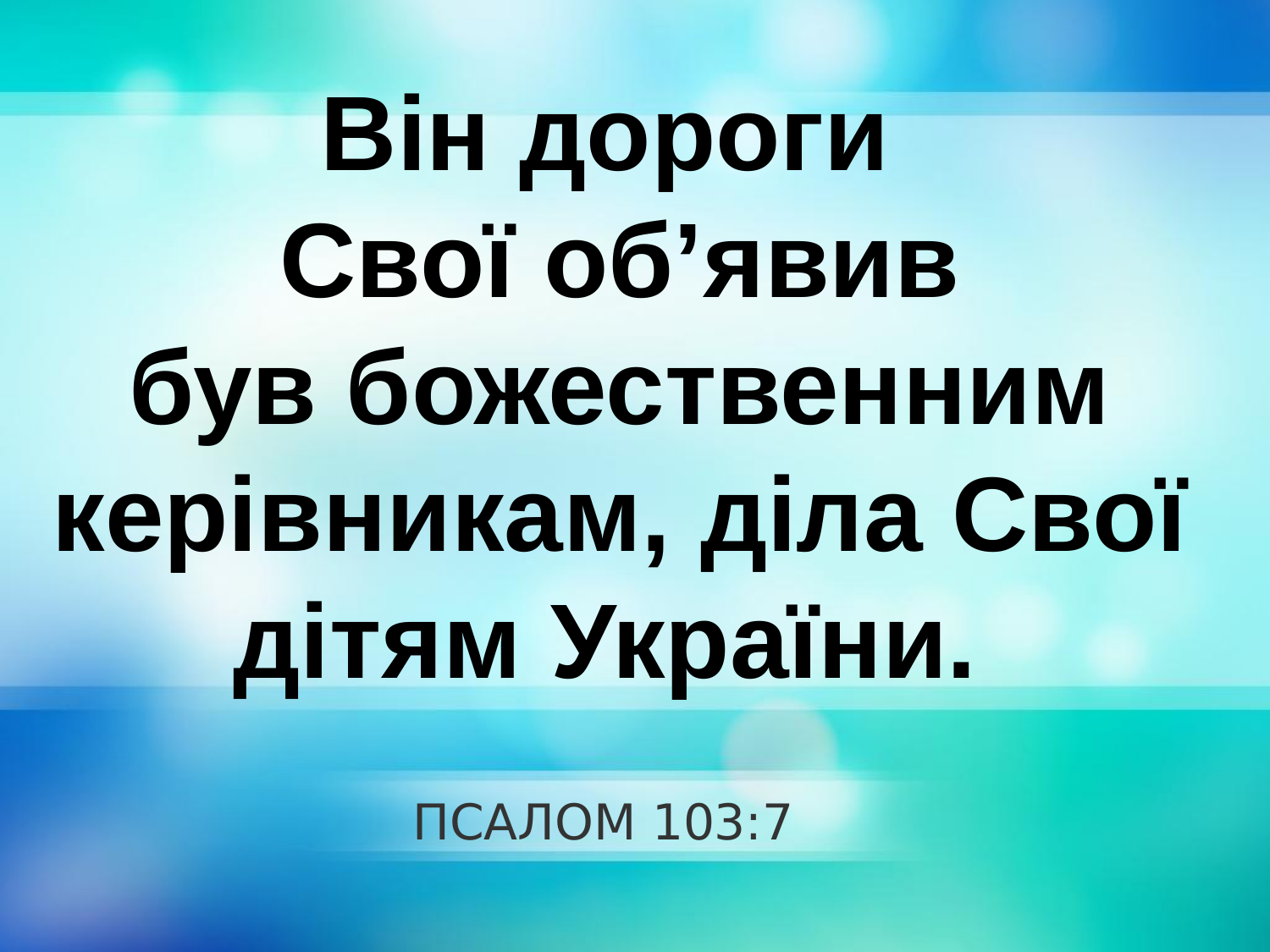

Він дороги
Свої об’явив
був божественним керівникам, діла Свої
дітям України.
# ПСАЛОМ 103:7